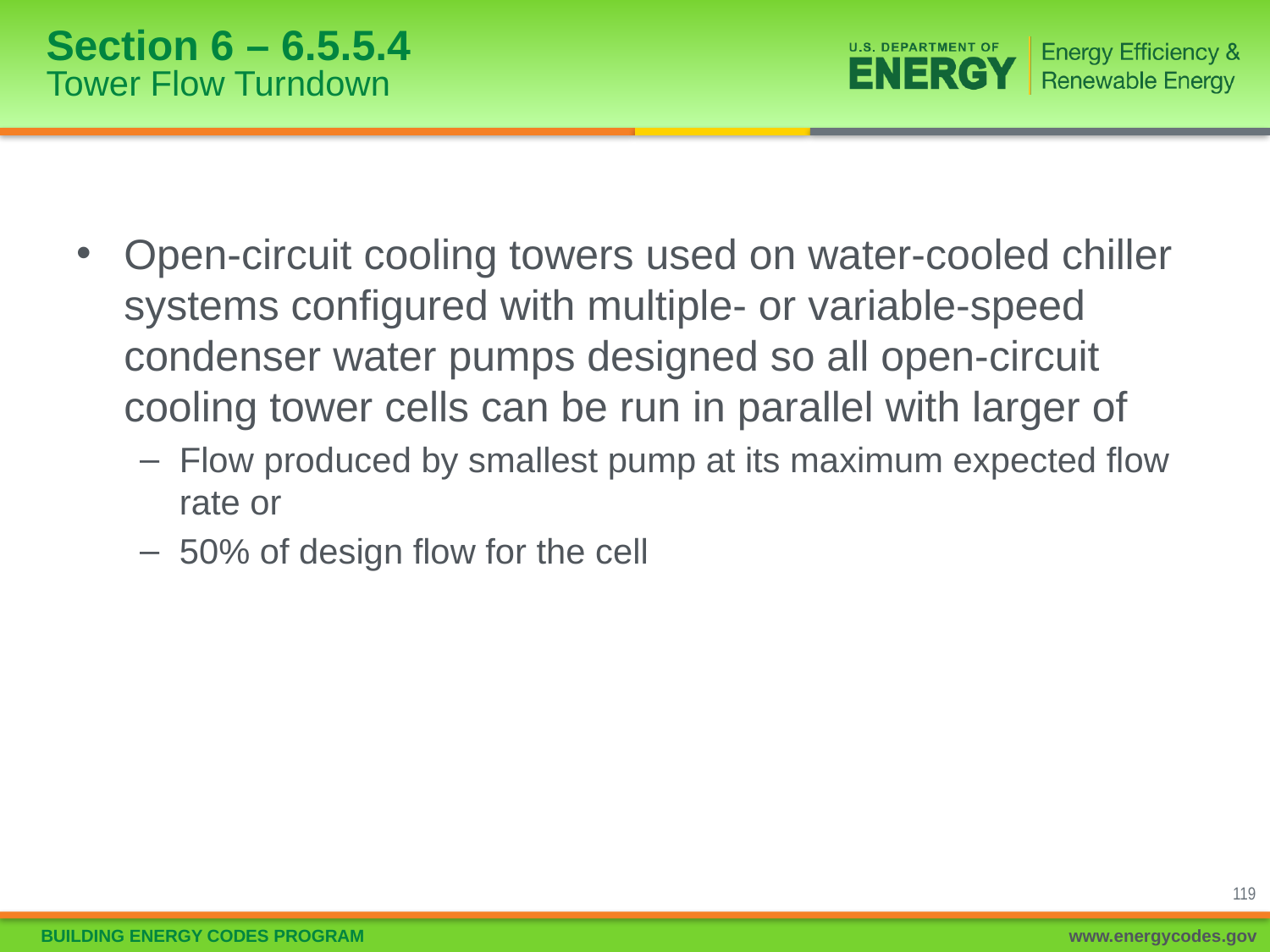

# Section 6 – 6.5.5.4 Tower Flow Turndown
Open-circuit cooling towers used on water-cooled chiller systems configured with multiple- or variable-speed condenser water pumps designed so all open-circuit cooling tower cells can be run in parallel with larger of
Flow produced by smallest pump at its maximum expected flow rate or
50% of design flow for the cell